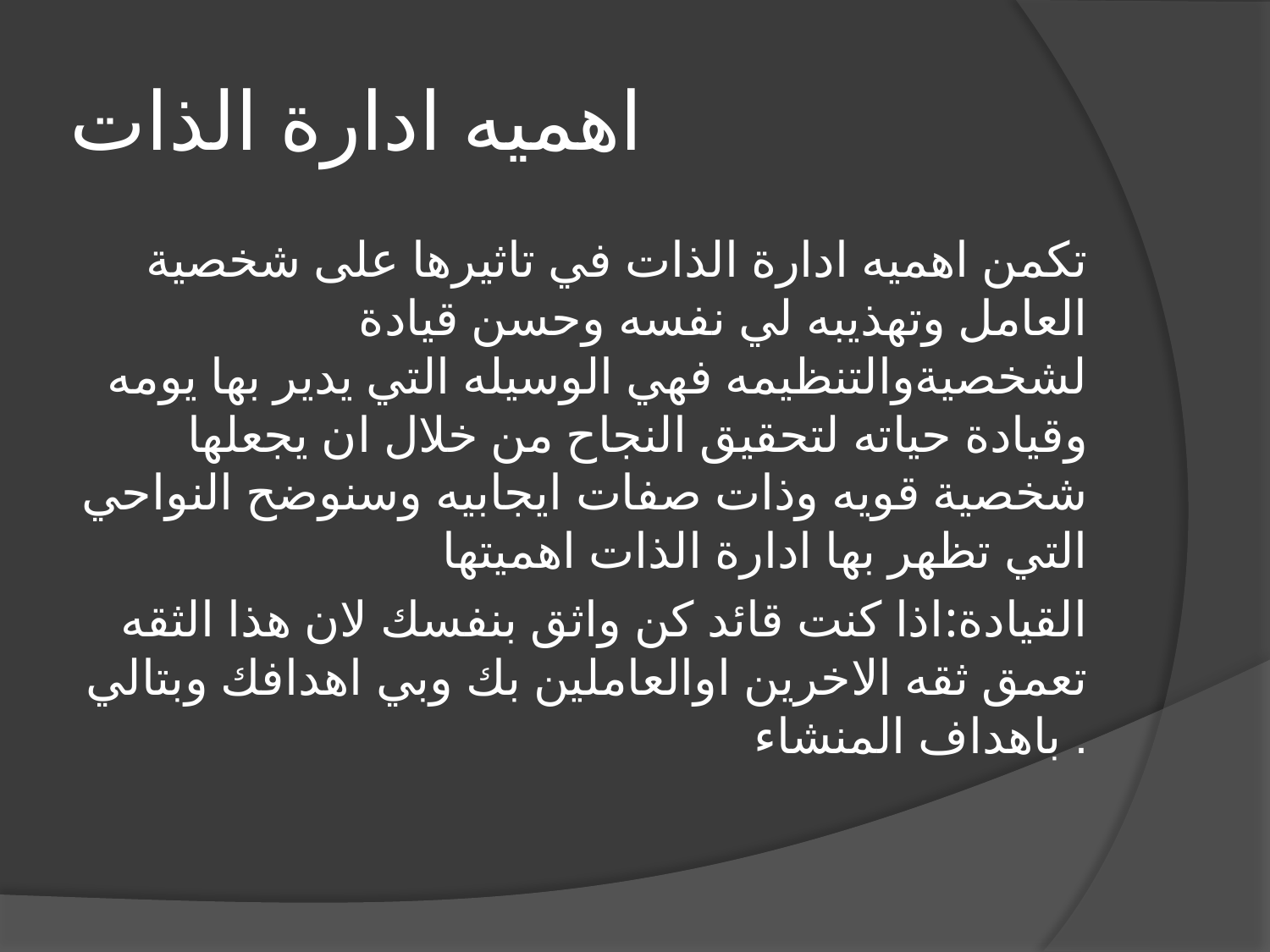

# اهميه ادارة الذات
تكمن اهميه ادارة الذات في تاثيرها على شخصية العامل وتهذيبه لي نفسه وحسن قيادة لشخصيةوالتنظيمه فهي الوسيله التي يدير بها يومه وقيادة حياته لتحقيق النجاح من خلال ان يجعلها شخصية قويه وذات صفات ايجابيه وسنوضح النواحي التي تظهر بها ادارة الذات اهميتها
القيادة:اذا كنت قائد كن واثق بنفسك لان هذا الثقه تعمق ثقه الاخرين اوالعاملين بك وبي اهدافك وبتالي باهداف المنشاء .